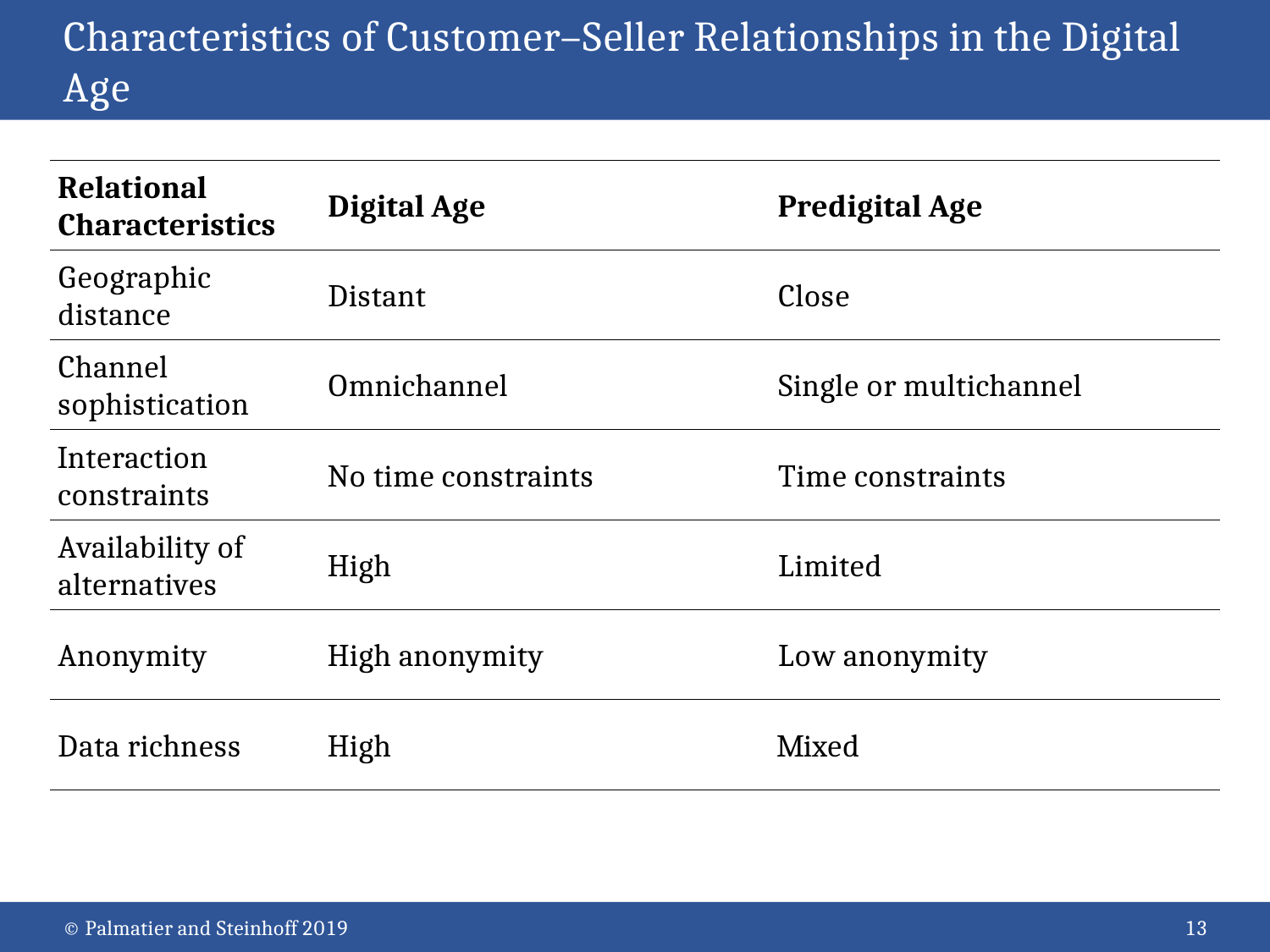

# Characteristics of Customer–Seller Relationships in the Digital Age
| Relational Characteristics | Digital Age | Predigital Age |
| --- | --- | --- |
| Geographic distance | Distant | Close |
| Channel sophistication | Omnichannel | Single or multichannel |
| Interaction constraints | No time constraints | Time constraints |
| Availability of alternatives | High | Limited |
| Anonymity | High anonymity | Low anonymity |
| Data richness | High | Mixed |
© Palmatier and Steinhoff 2019
13